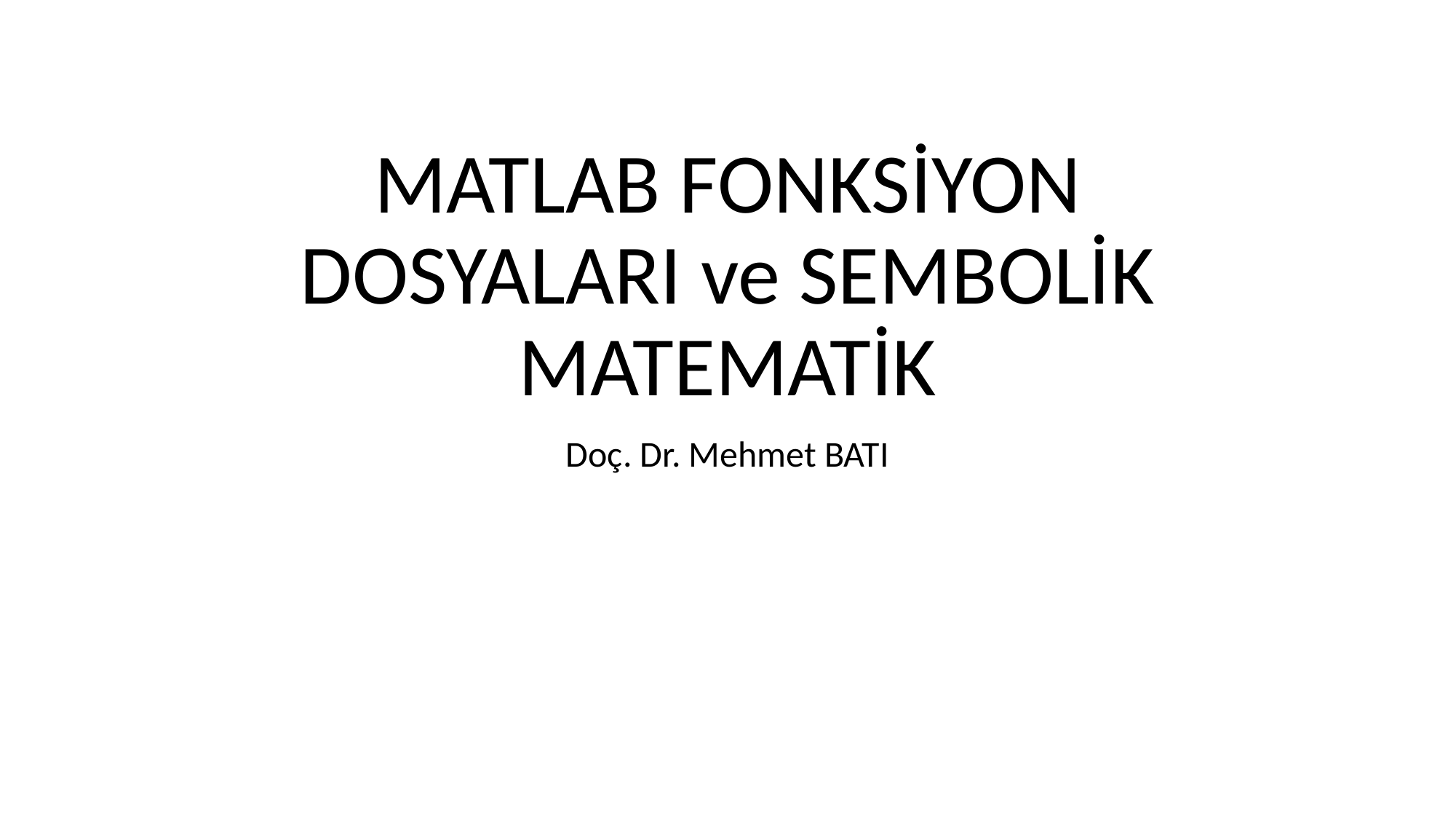

# MATLAB FONKSİYON DOSYALARI ve SEMBOLİK MATEMATİK
Doç. Dr. Mehmet BATI